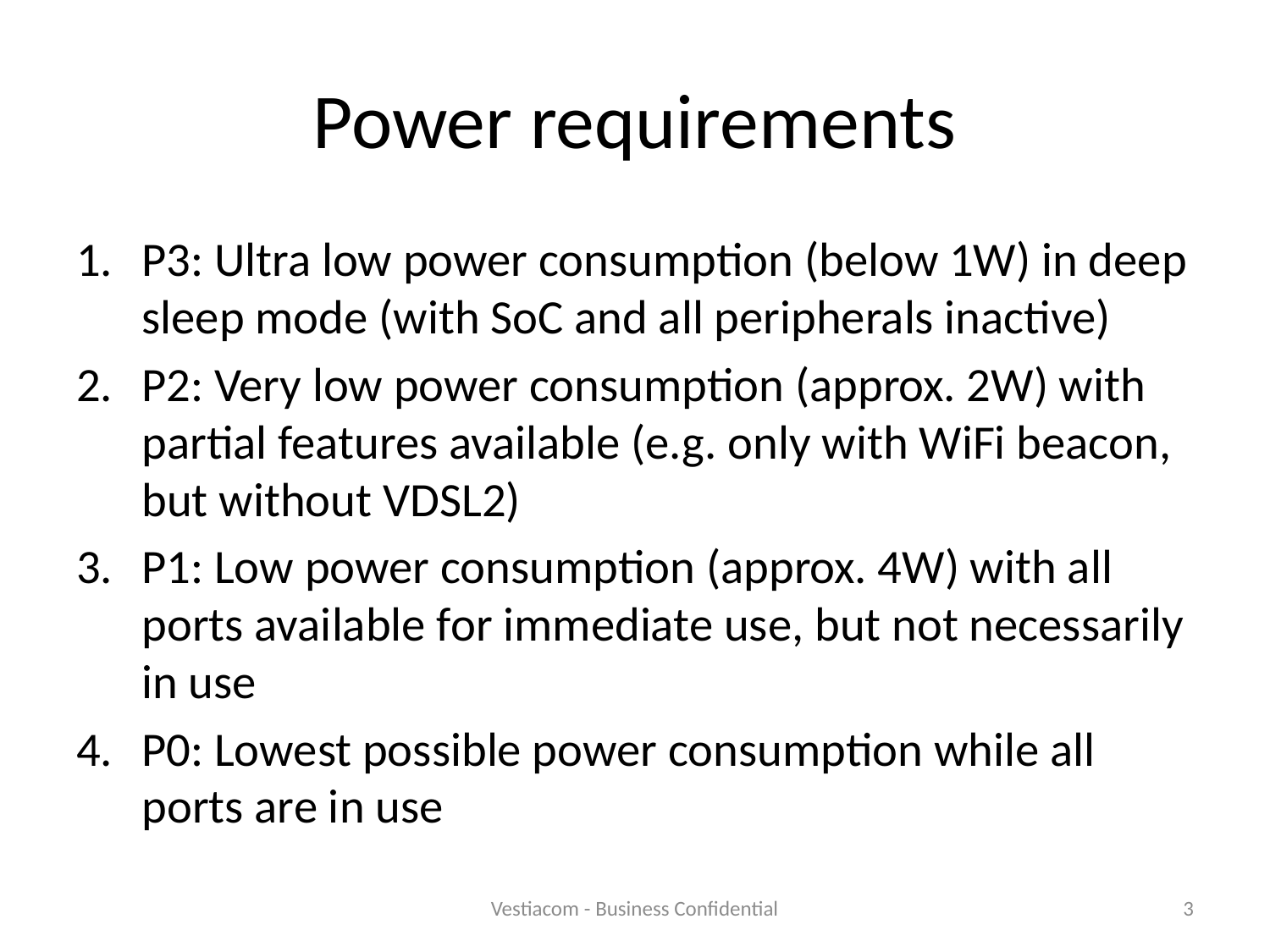

# Power requirements
P3: Ultra low power consumption (below 1W) in deep sleep mode (with SoC and all peripherals inactive)
P2: Very low power consumption (approx. 2W) with partial features available (e.g. only with WiFi beacon, but without VDSL2)
P1: Low power consumption (approx. 4W) with all ports available for immediate use, but not necessarily in use
P0: Lowest possible power consumption while all ports are in use
Vestiacom - Business Confidential
3